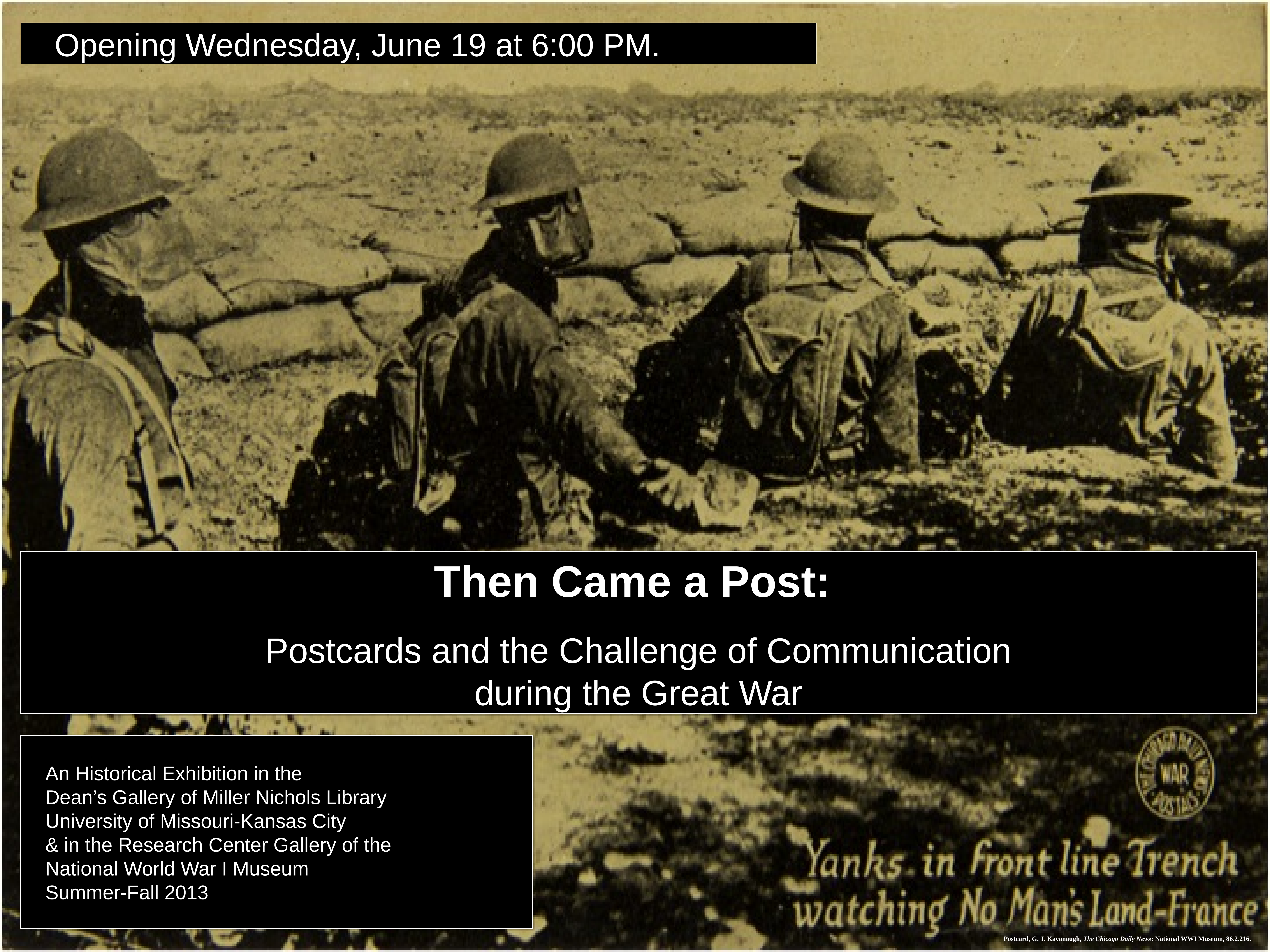

Opening Wednesday, June 19 at 6:00 PM.
1
Then Came a Post:

 Postcards and the Challenge of Communication
during the Great War

    An Historical Exhibition in the
    Dean’s Gallery of Miller Nichols Library
    University of Missouri-Kansas City
    & in the Research Center Gallery of the
    National World War I Museum
    Summer-Fall 2013

Postcard, G. J. Kavanaugh, The Chicago Daily News; National WWI Museum, 86.2.216.